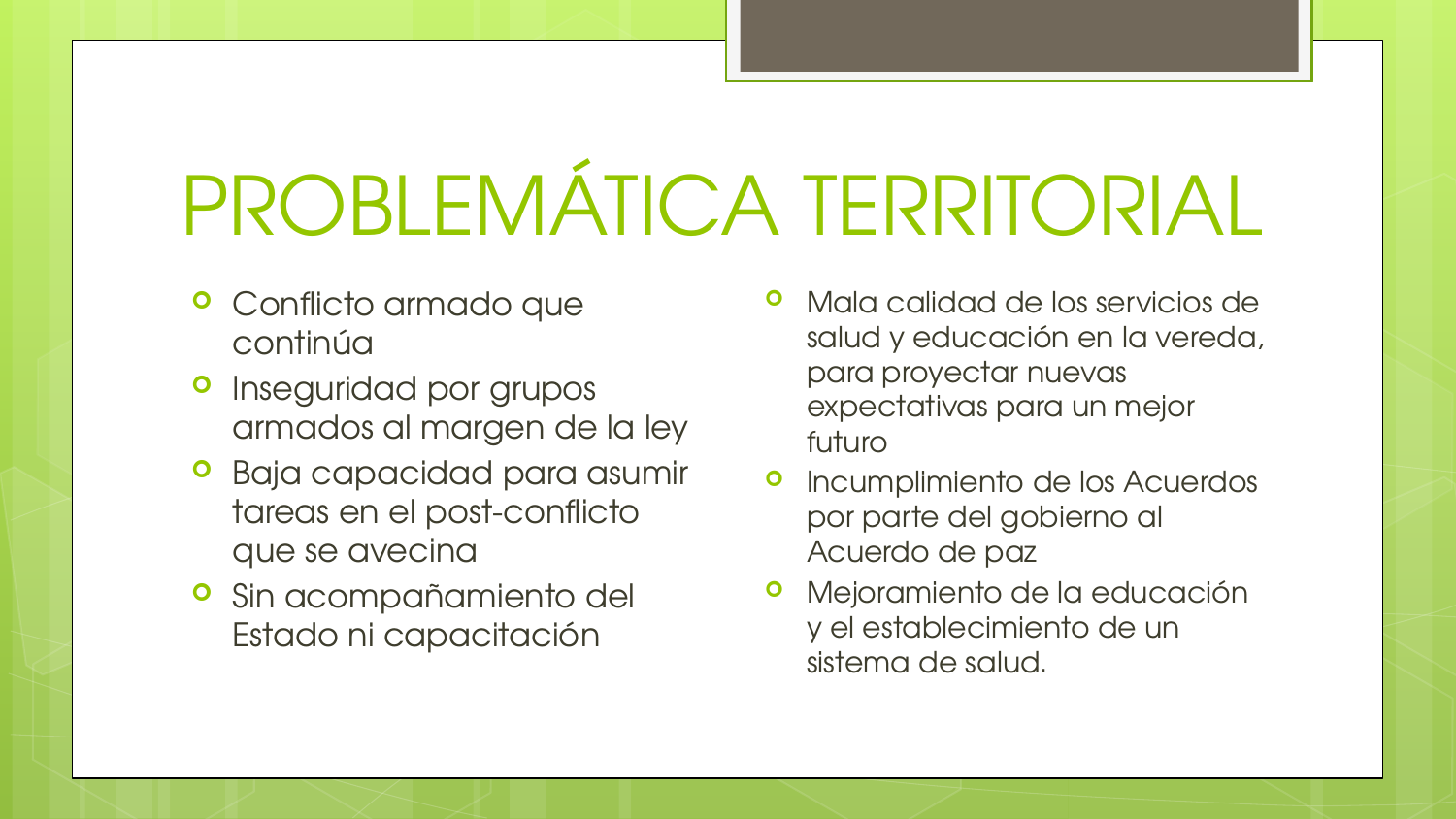

# PROBLEMÁTICA TERRITORIAL
Mala calidad de los servicios de salud y educación en la vereda, para proyectar nuevas expectativas para un mejor futuro
Incumplimiento de los Acuerdos por parte del gobierno al Acuerdo de paz
Mejoramiento de la educación y el establecimiento de un sistema de salud.

Conflicto armado que continúa
Inseguridad por grupos armados al margen de la ley
Baja capacidad para asumir tareas en el post-conflicto que se avecina
Sin acompañamiento del Estado ni capacitación